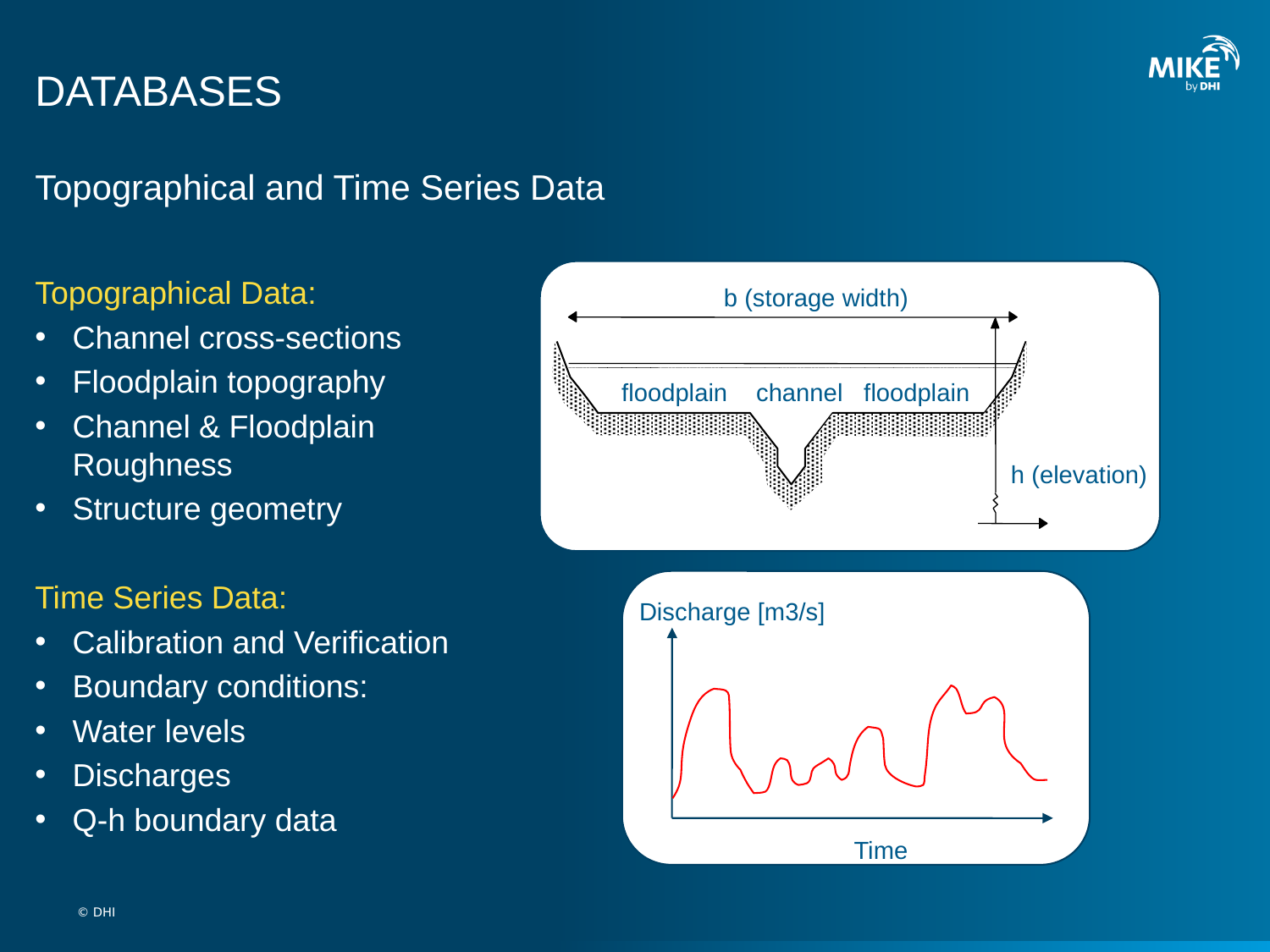

# DATABASES
Topographical and Time Series Data

Topographical Data:
Channel cross-sections
Floodplain topography
Channel & Floodplain
Roughness
Structure geometry

Time Series Data:
Calibration and Verification
Boundary conditions:
Water levels
Discharges
Q-h boundary data

b (storage width)

floodplain
channel
floodplain
h (elevation)

 Discharge [m3/s]

Time
© DHI